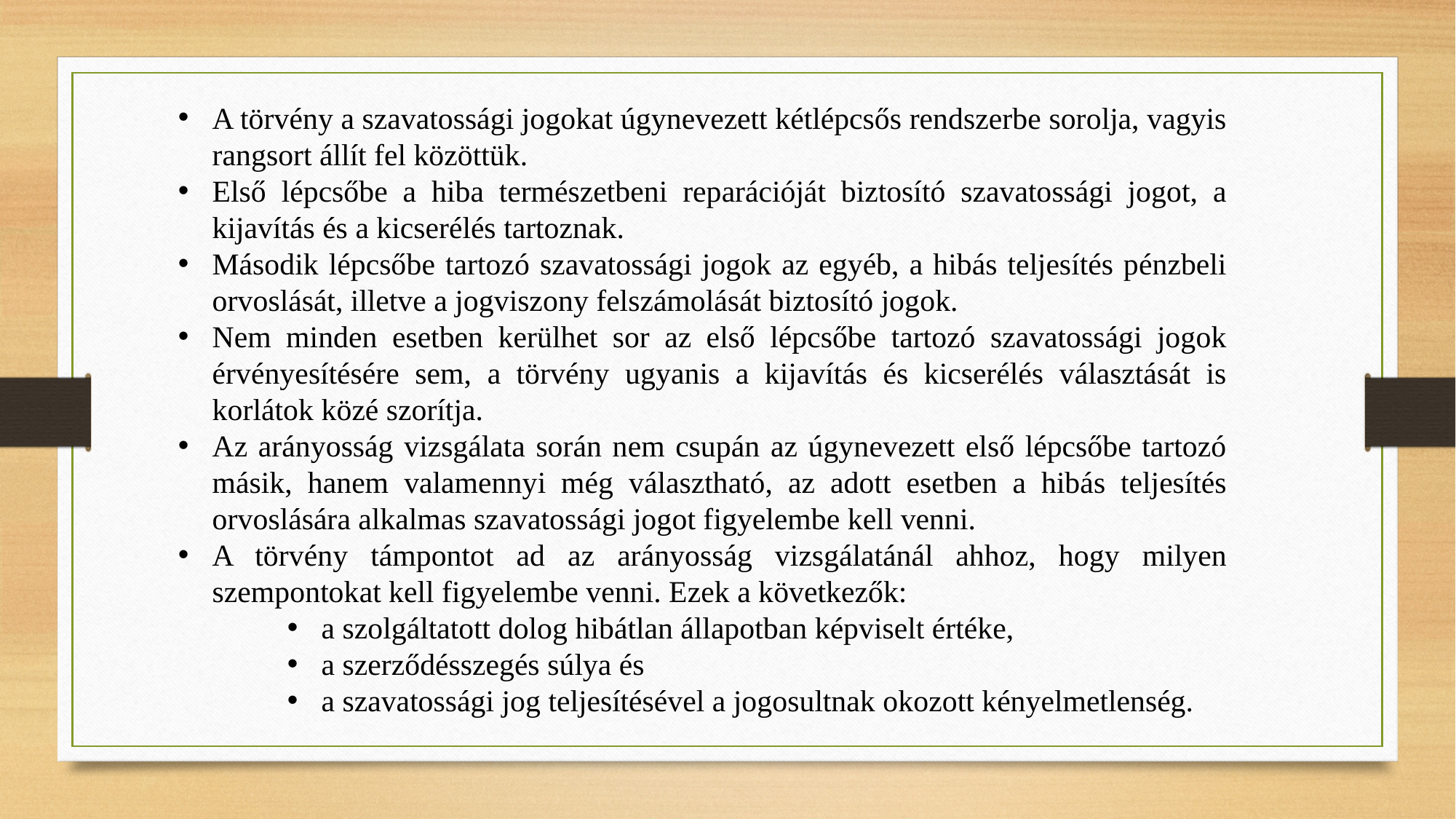

A törvény a szavatossági jogokat úgynevezett kétlépcsős rendszerbe sorolja, vagyis rangsort állít fel közöttük.
Első lépcsőbe a hiba természetbeni reparációját biztosító szavatossági jogot, a kijavítás és a kicserélés tartoznak.
Második lépcsőbe tartozó szavatossági jogok az egyéb, a hibás teljesítés pénzbeli orvoslását, illetve a jogviszony felszámolását biztosító jogok.
Nem minden esetben kerülhet sor az első lépcsőbe tartozó szavatossági jogok érvényesítésére sem, a törvény ugyanis a kijavítás és kicserélés választását is korlátok közé szorítja.
Az arányosság vizsgálata során nem csupán az úgynevezett első lépcsőbe tartozó másik, hanem valamennyi még választható, az adott esetben a hibás teljesítés orvoslására alkalmas szavatossági jogot figyelembe kell venni.
A törvény támpontot ad az arányosság vizsgálatánál ahhoz, hogy milyen szempontokat kell figyelembe venni. Ezek a következők:
a szolgáltatott dolog hibátlan állapotban képviselt értéke,
a szerződésszegés súlya és
a szavatossági jog teljesítésével a jogosultnak okozott kényelmetlenség.